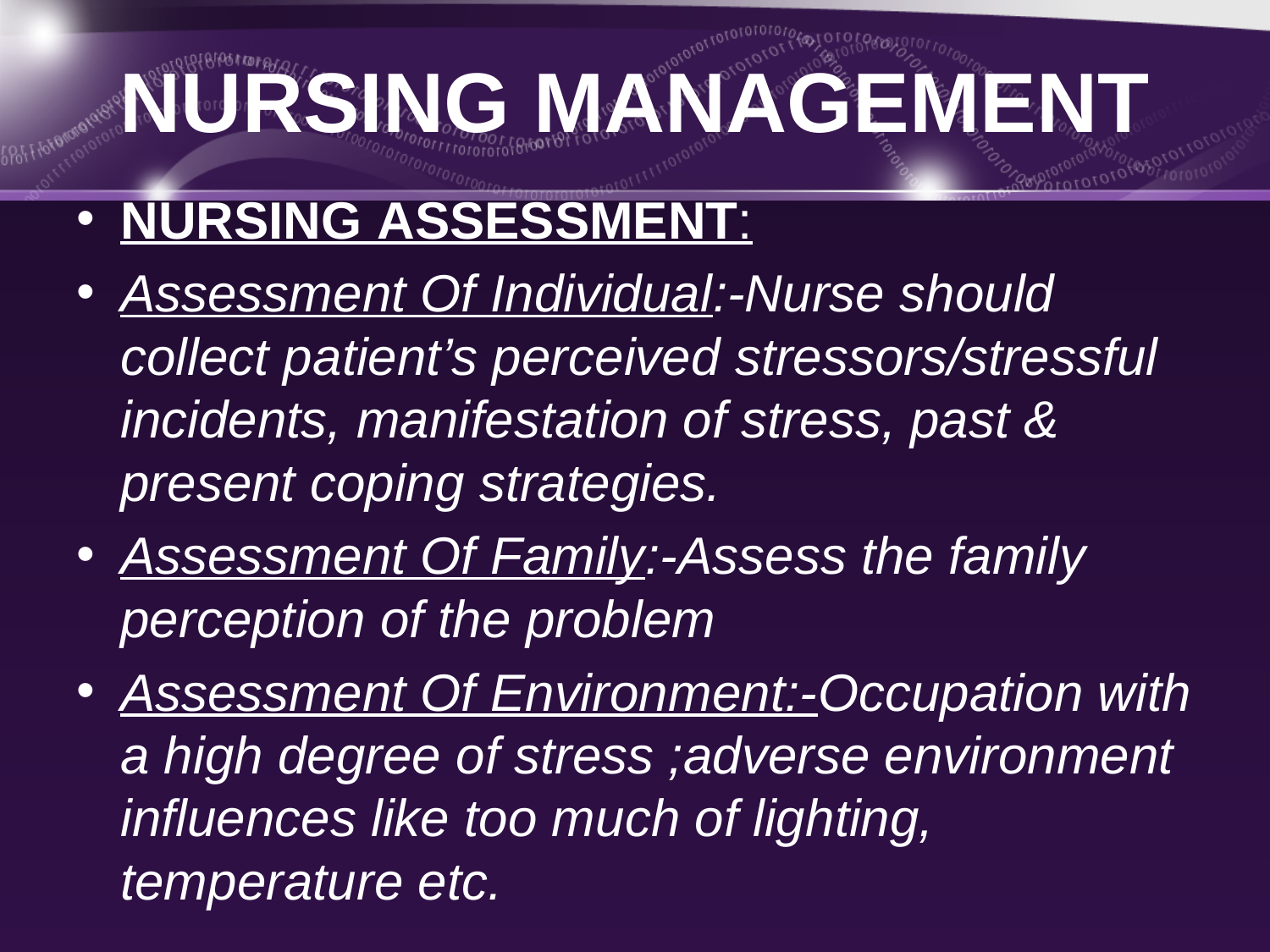

# NURSING MANAGEMENT
NURSING ASSESSMENT:
Assessment Of Individual:-Nurse should collect patient’s perceived stressors/stressful incidents, manifestation of stress, past & present coping strategies.
Assessment Of Family:-Assess the family perception of the problem
Assessment Of Environment:-Occupation with a high degree of stress ;adverse environment influences like too much of lighting, temperature etc.